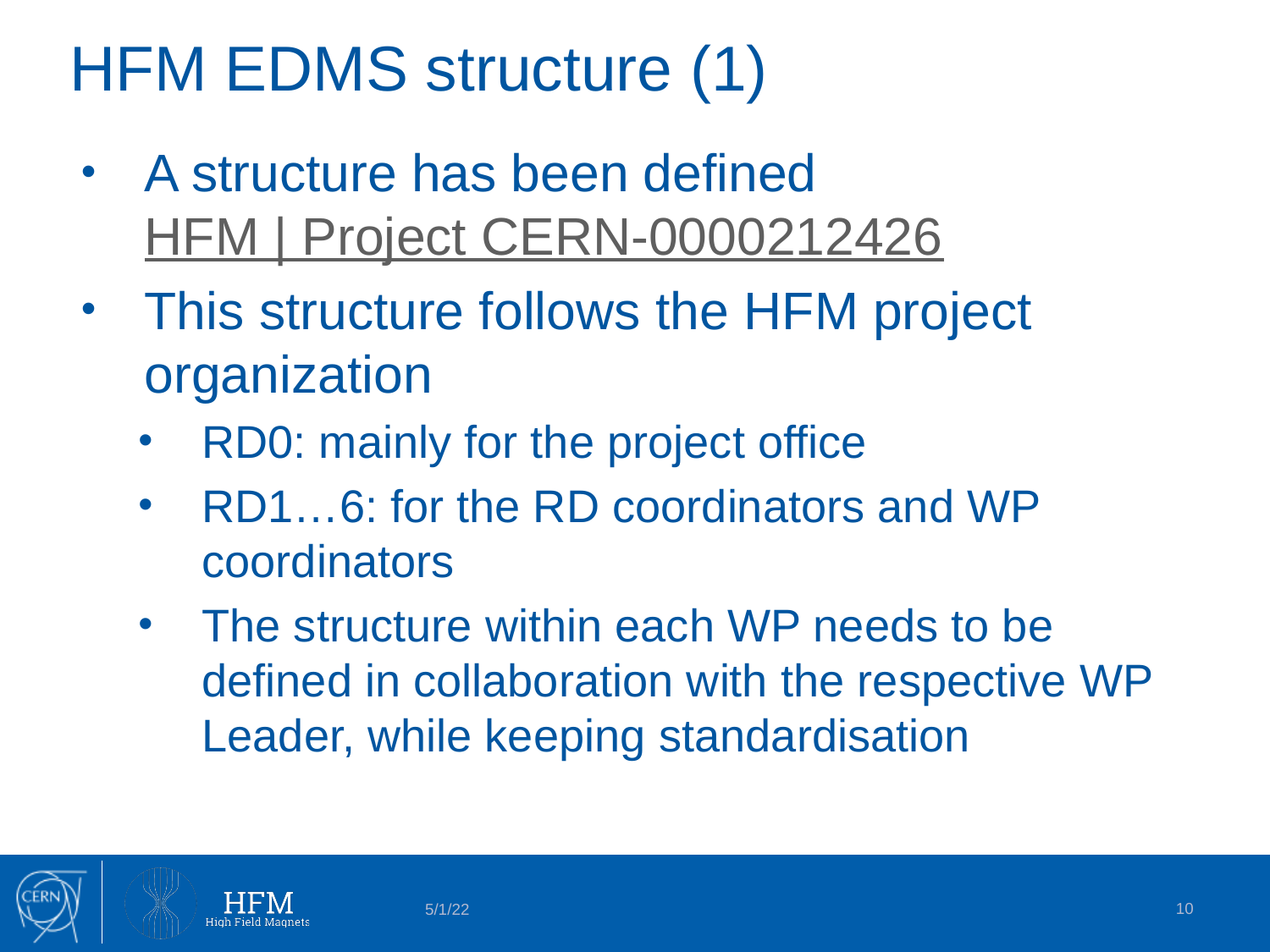

# HFM EDMS structure (1)
A structure has been defined HFM | Project CERN-0000212426
This structure follows the HFM project organization
RD0: mainly for the project office
RD1…6: for the RD coordinators and WP coordinators
The structure within each WP needs to be defined in collaboration with the respective WP Leader, while keeping standardisation

10
5/1/22